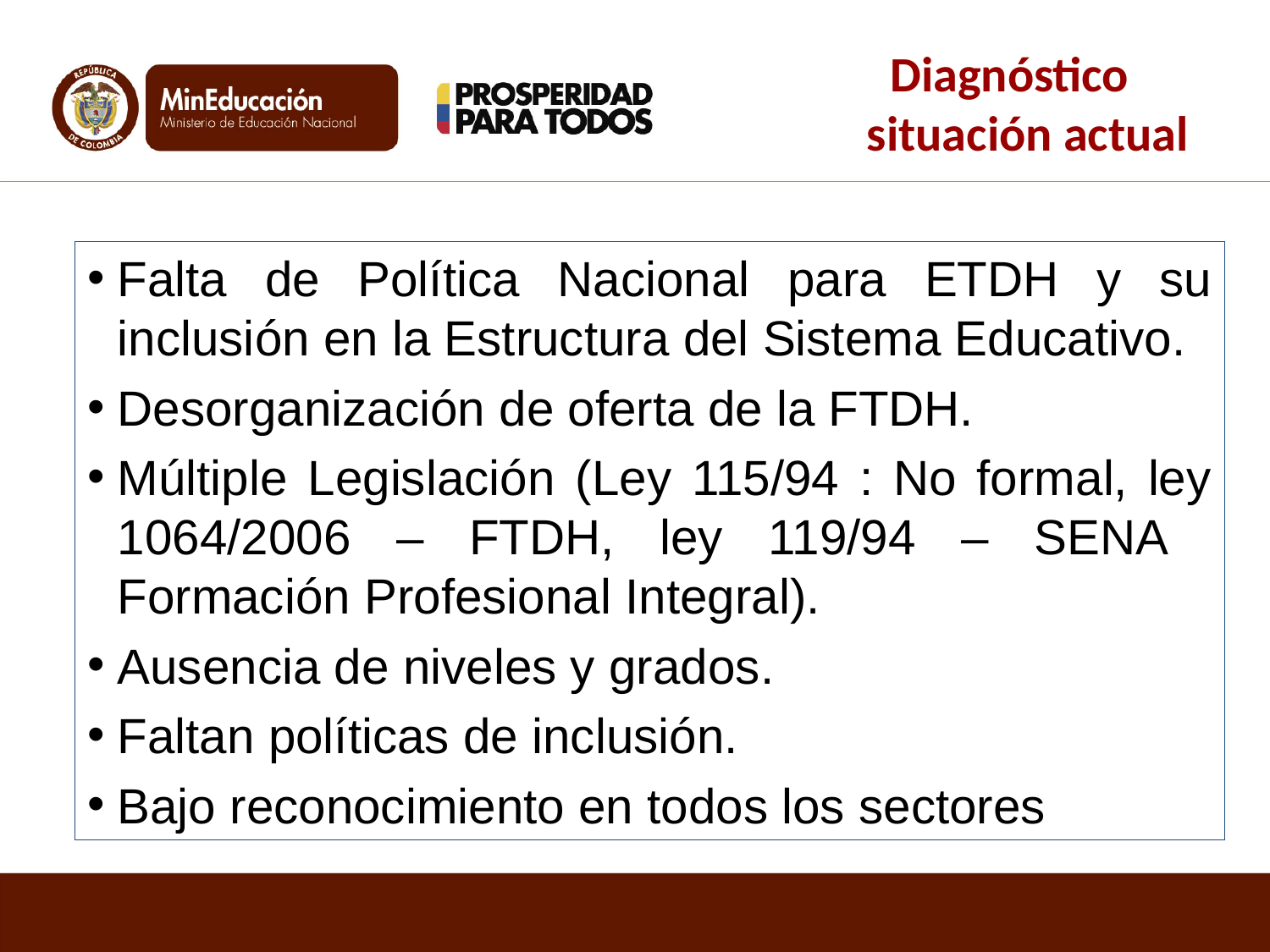

Diagnóstico situación actual
Falta de Política Nacional para ETDH y su inclusión en la Estructura del Sistema Educativo.
Desorganización de oferta de la FTDH.
Múltiple Legislación (Ley 115/94 : No formal, ley 1064/2006 – FTDH, ley 119/94 – SENA  Formación Profesional Integral).
Ausencia de niveles y grados.
Faltan políticas de inclusión.
Bajo reconocimiento en todos los sectores